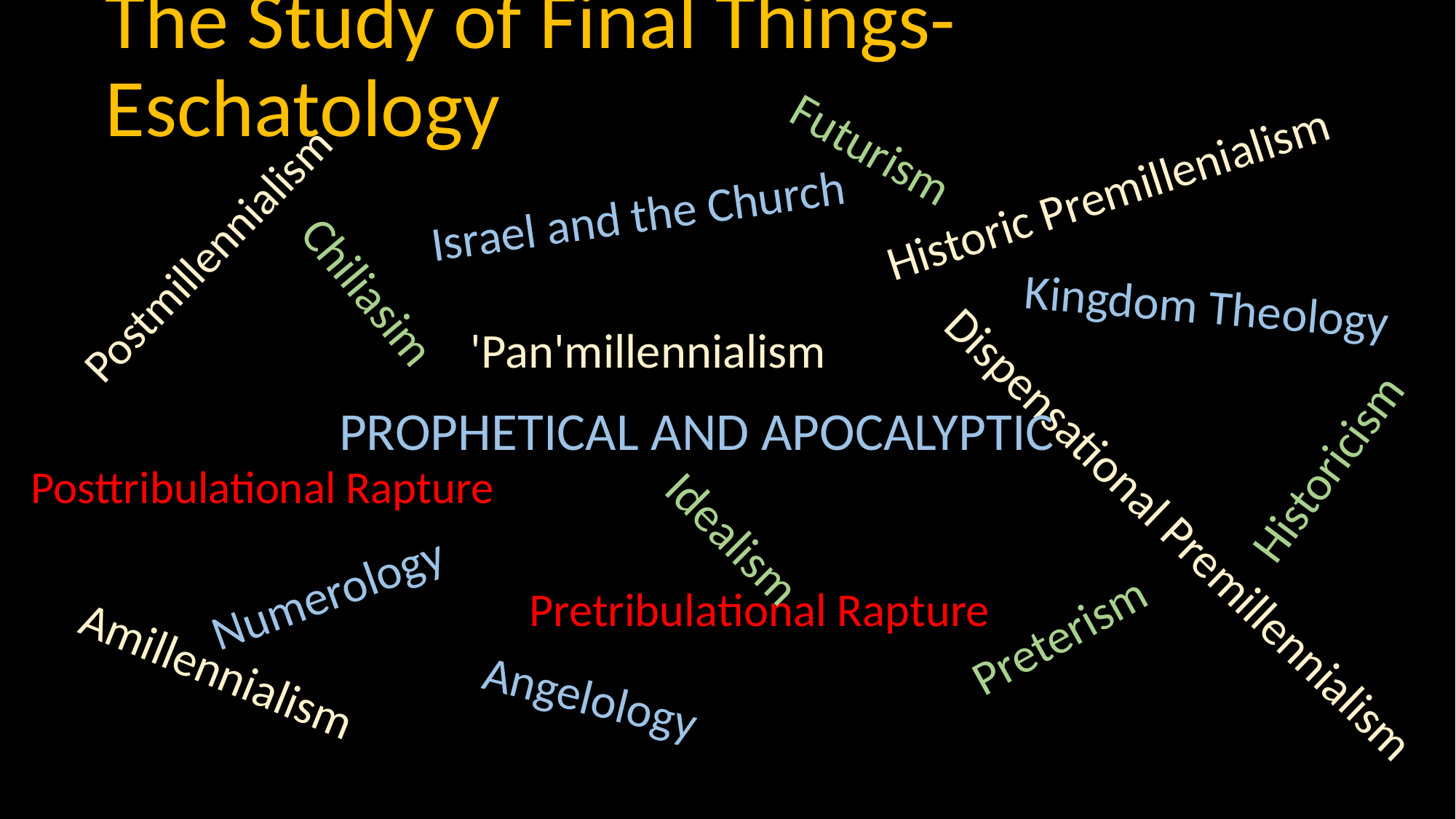

The Study of Final Things- Eschatology
Futurism
Historic Premillenialism
Israel and the Church
Postmillennialism

Kingdom Theology
# Chiliasim
'Pan'millennialism
PROPHETICAL AND APOCALYPTIC
Historicism

Posttribulational Rapture
Dispensational Premillennialism
Idealism
Numerology
Pretribulational Rapture
Preterism
Amillennialism
Angelology